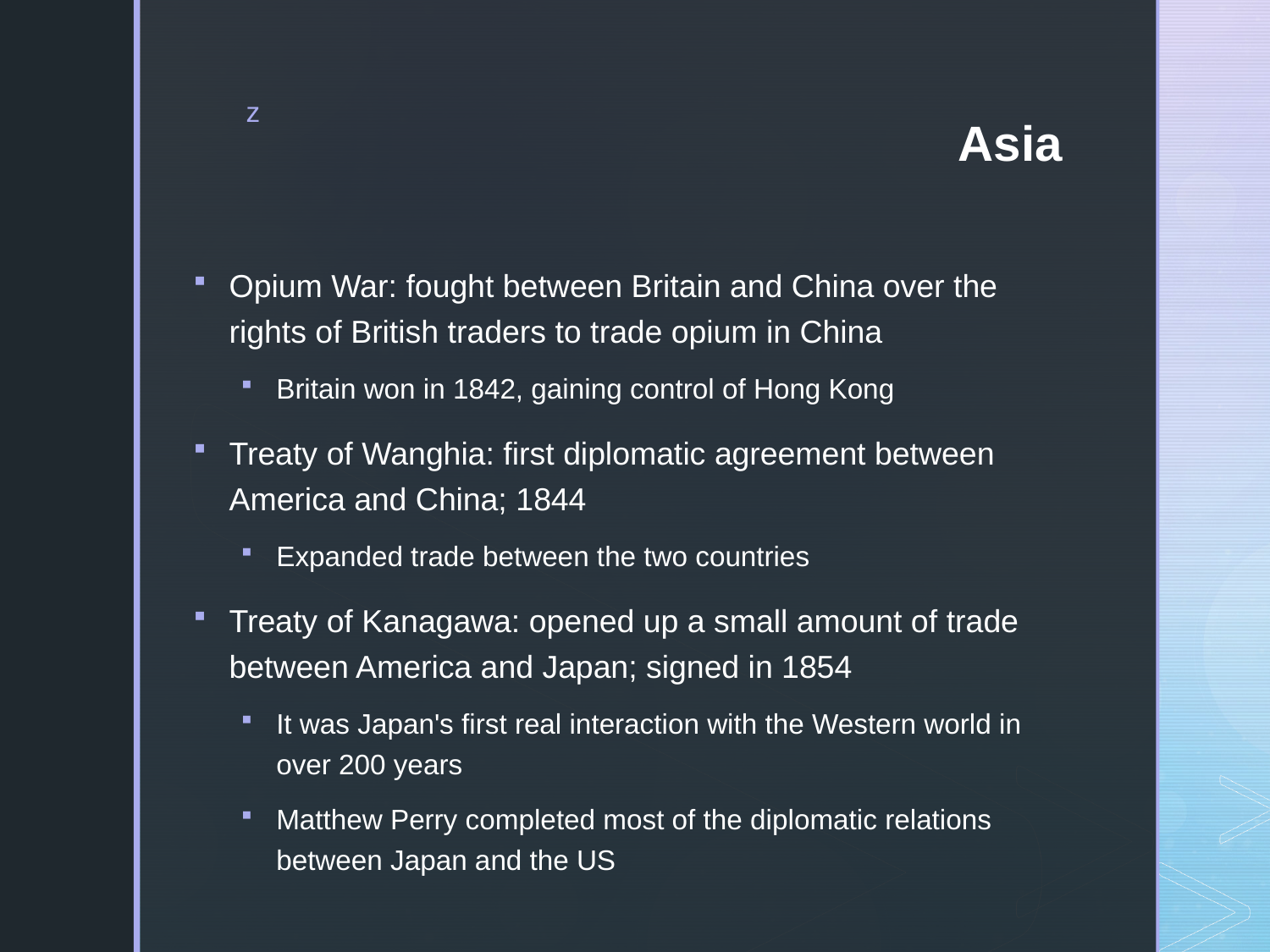

# Asia
Opium War: fought between Britain and China over the rights of British traders to trade opium in China
Britain won in 1842, gaining control of Hong Kong
Treaty of Wanghia: first diplomatic agreement between America and China; 1844
Expanded trade between the two countries
Treaty of Kanagawa: opened up a small amount of trade between America and Japan; signed in 1854
It was Japan's first real interaction with the Western world in over 200 years
Matthew Perry completed most of the diplomatic relations between Japan and the US